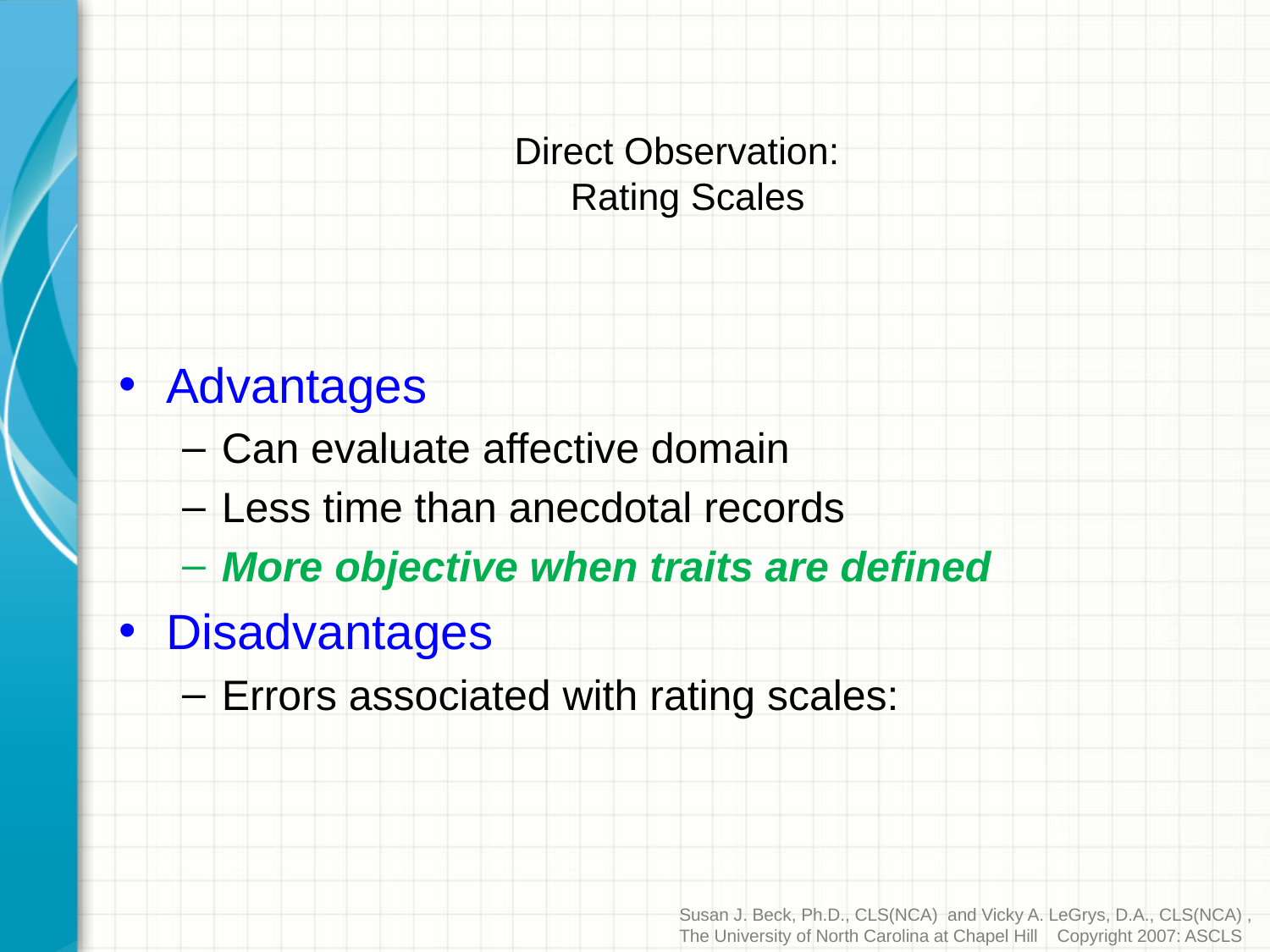

# Direct Observation: Rating Scales
Advantages
Can evaluate affective domain
Less time than anecdotal records
More objective when traits are defined
Disadvantages
Errors associated with rating scales:
Susan J. Beck, Ph.D., CLS(NCA)  and Vicky A. LeGrys, D.A., CLS(NCA) , The University of North Carolina at Chapel Hill    Copyright 2007: ASCLS